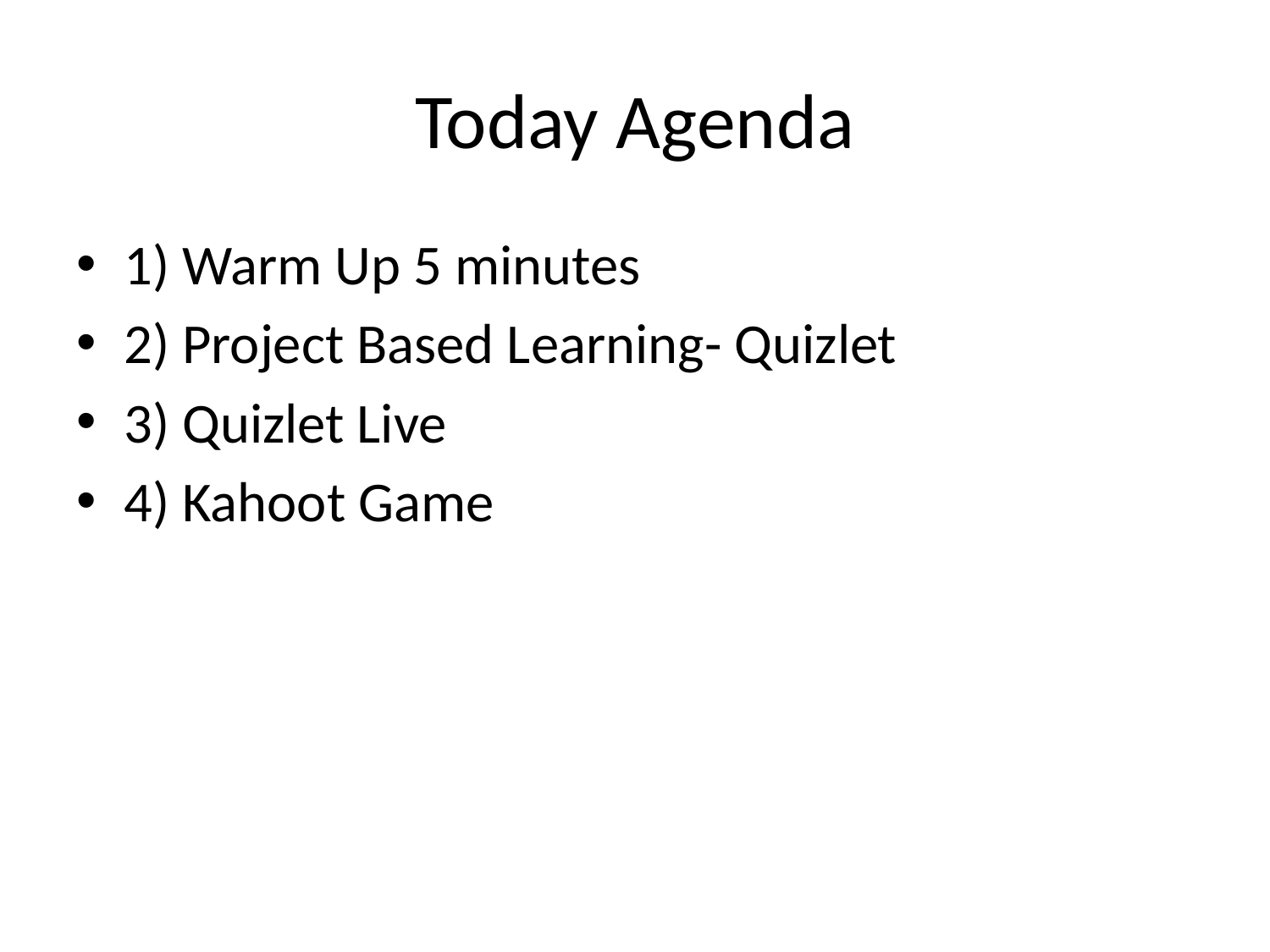

# Today Agenda
1) Warm Up 5 minutes
2) Project Based Learning- Quizlet
3) Quizlet Live
4) Kahoot Game